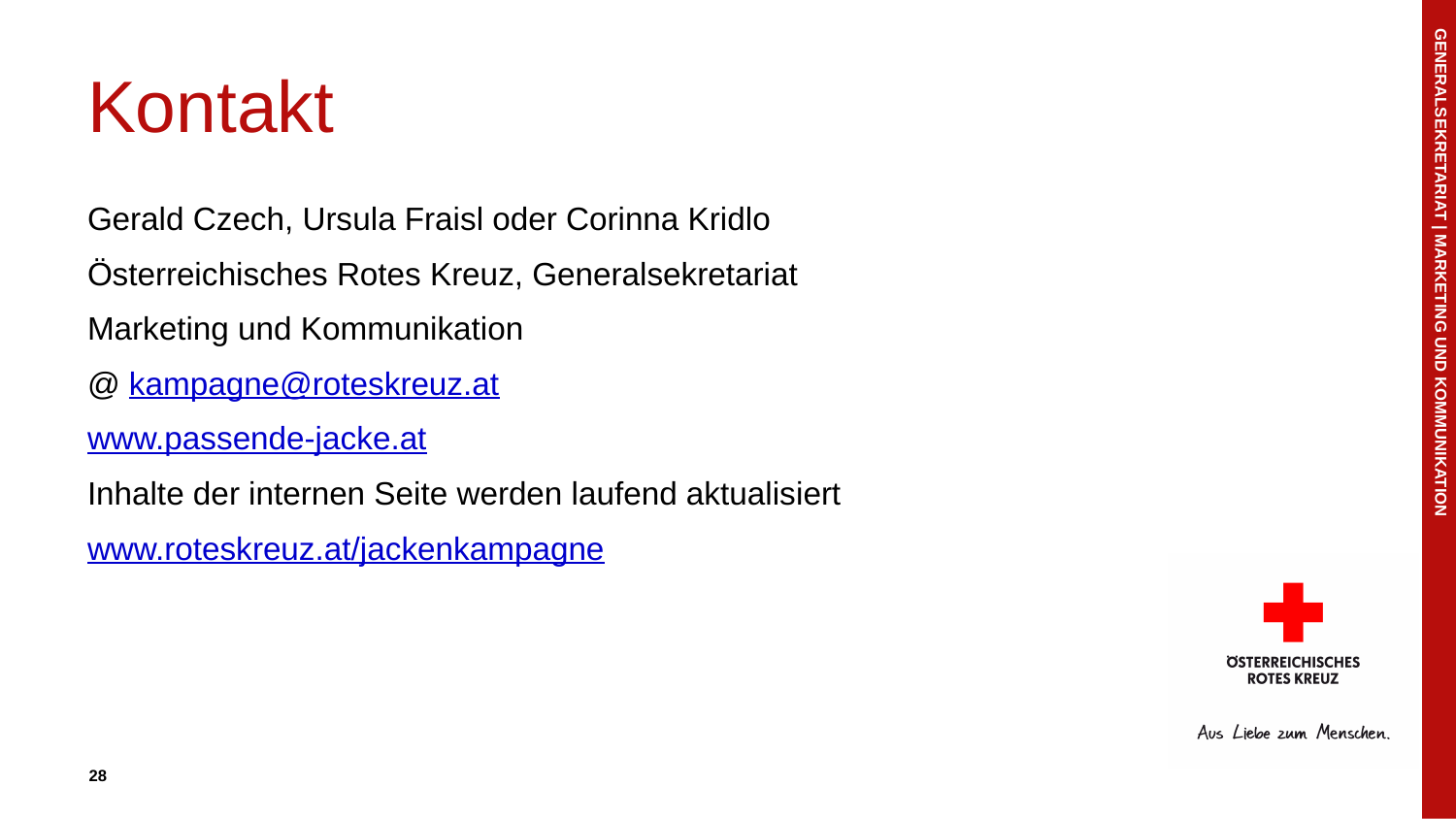

# Kontakt
Gerald Czech, Ursula Fraisl oder Corinna Kridlo
Österreichisches Rotes Kreuz, Generalsekretariat
Marketing und Kommunikation
@ kampagne@roteskreuz.at
www.passende-jacke.at
Inhalte der internen Seite werden laufend aktualisiert
www.roteskreuz.at/jackenkampagne

GENERALSEKRETARIAT | MARKETING UND KOMMUNIKATION